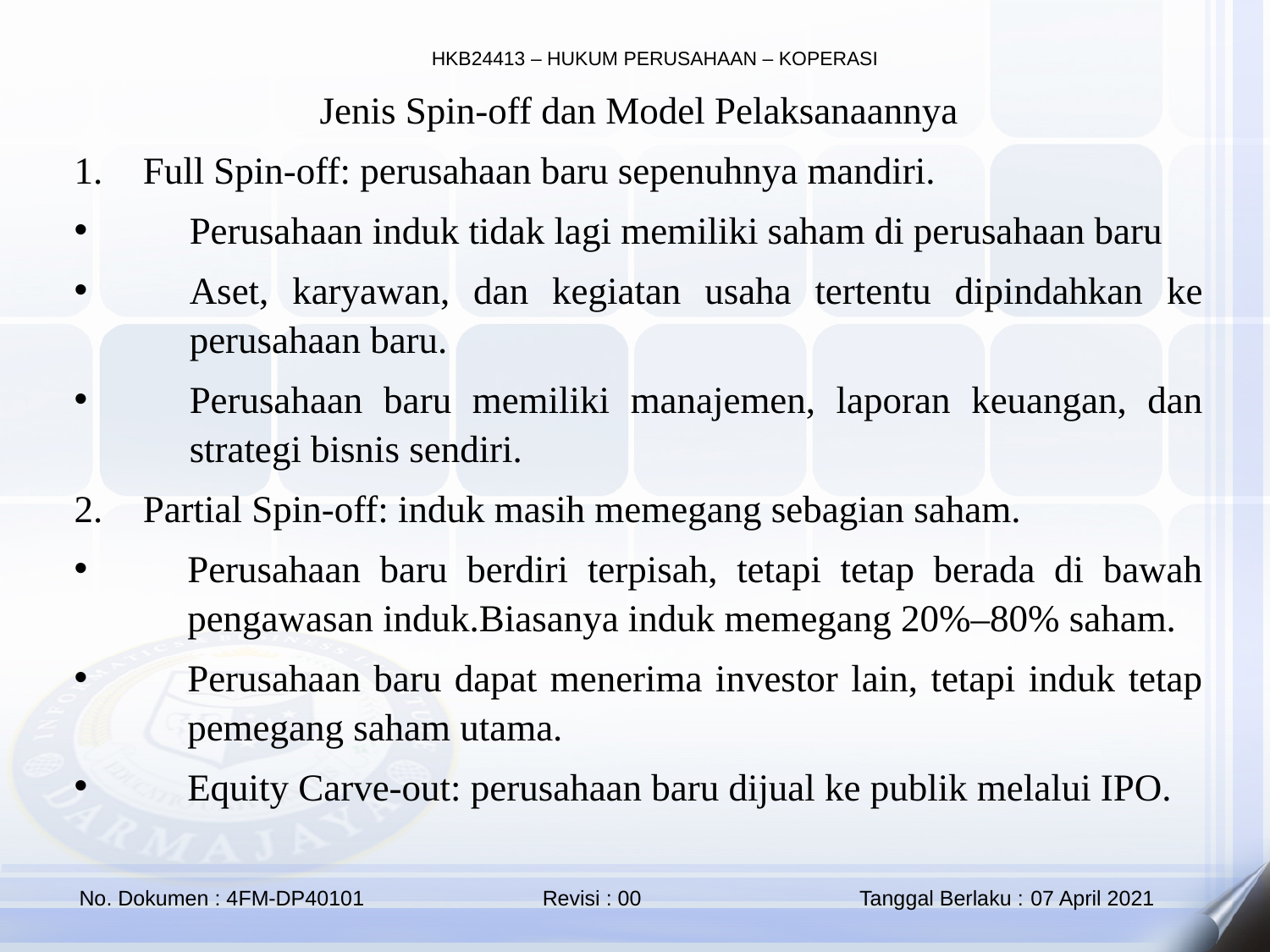

Jenis Spin-off dan Model Pelaksanaannya
Full Spin-off: perusahaan baru sepenuhnya mandiri.
Perusahaan induk tidak lagi memiliki saham di perusahaan baru
Aset, karyawan, dan kegiatan usaha tertentu dipindahkan ke perusahaan baru.
Perusahaan baru memiliki manajemen, laporan keuangan, dan strategi bisnis sendiri.
Partial Spin-off: induk masih memegang sebagian saham.
Perusahaan baru berdiri terpisah, tetapi tetap berada di bawah pengawasan induk.Biasanya induk memegang 20%–80% saham.
Perusahaan baru dapat menerima investor lain, tetapi induk tetap pemegang saham utama.
Equity Carve-out: perusahaan baru dijual ke publik melalui IPO.